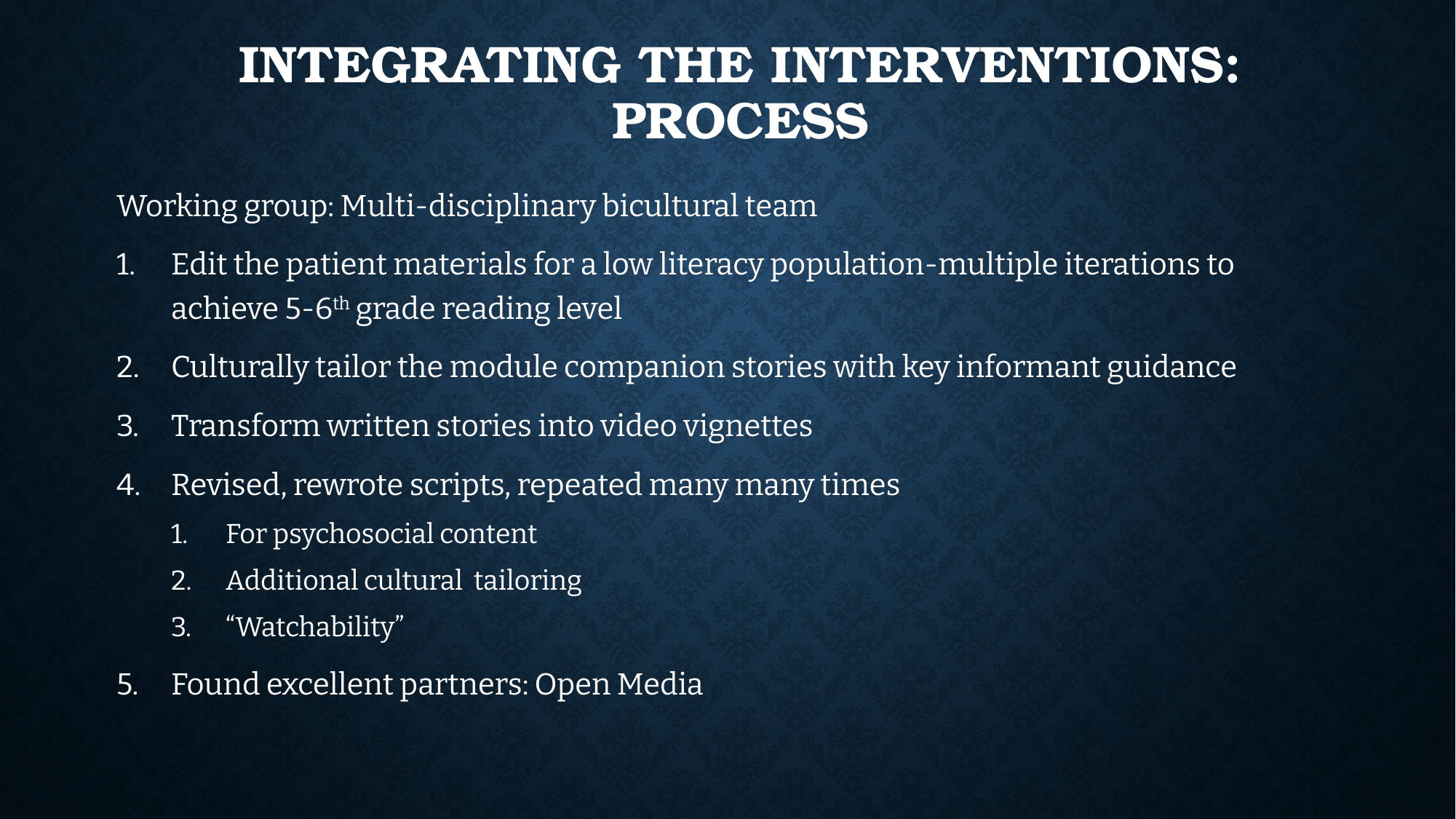

# Integrating the Interventions: Process
Working group: Multi-disciplinary bicultural team
Edit the patient materials for a low literacy population-multiple iterations to achieve 5-6th grade reading level
Culturally tailor the module companion stories with key informant guidance
Transform written stories into video vignettes
Revised, rewrote scripts, repeated many many times
For psychosocial content
Additional cultural  tailoring
“Watchability”
Found excellent partners: Open Media